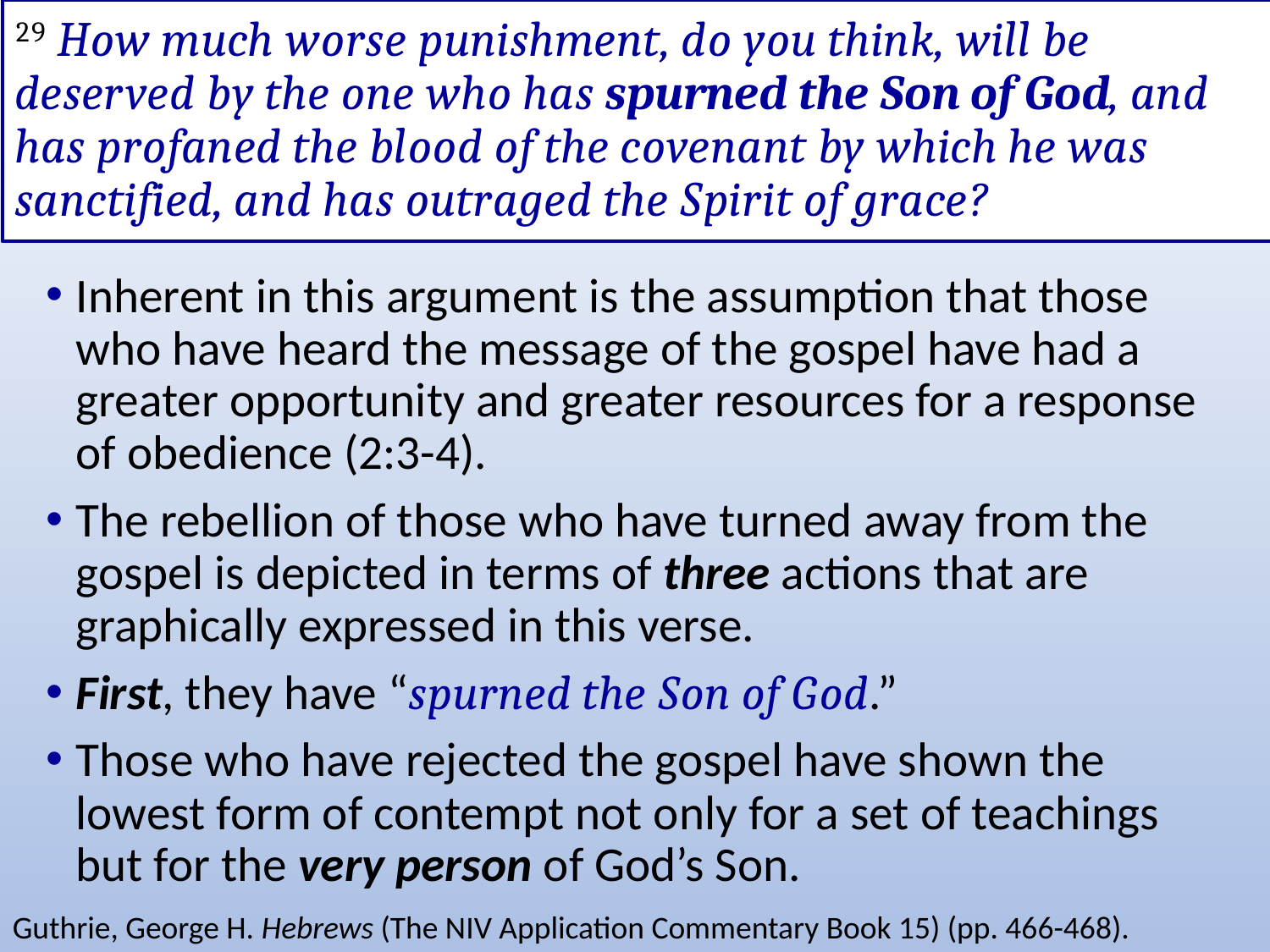

# 29 How much worse punishment, do you think, will be deserved by the one who has spurned the Son of God, and has profaned the blood of the covenant by which he was sanctified, and has outraged the Spirit of grace?
Inherent in this argument is the assumption that those who have heard the message of the gospel have had a greater opportunity and greater resources for a response of obedience (2:3-4).
The rebellion of those who have turned away from the gospel is depicted in terms of three actions that are graphically expressed in this verse.
First, they have “spurned the Son of God.”
Those who have rejected the gospel have shown the lowest form of contempt not only for a set of teachings but for the very person of God’s Son.
Guthrie, George H. Hebrews (The NIV Application Commentary Book 15) (pp. 466-468).